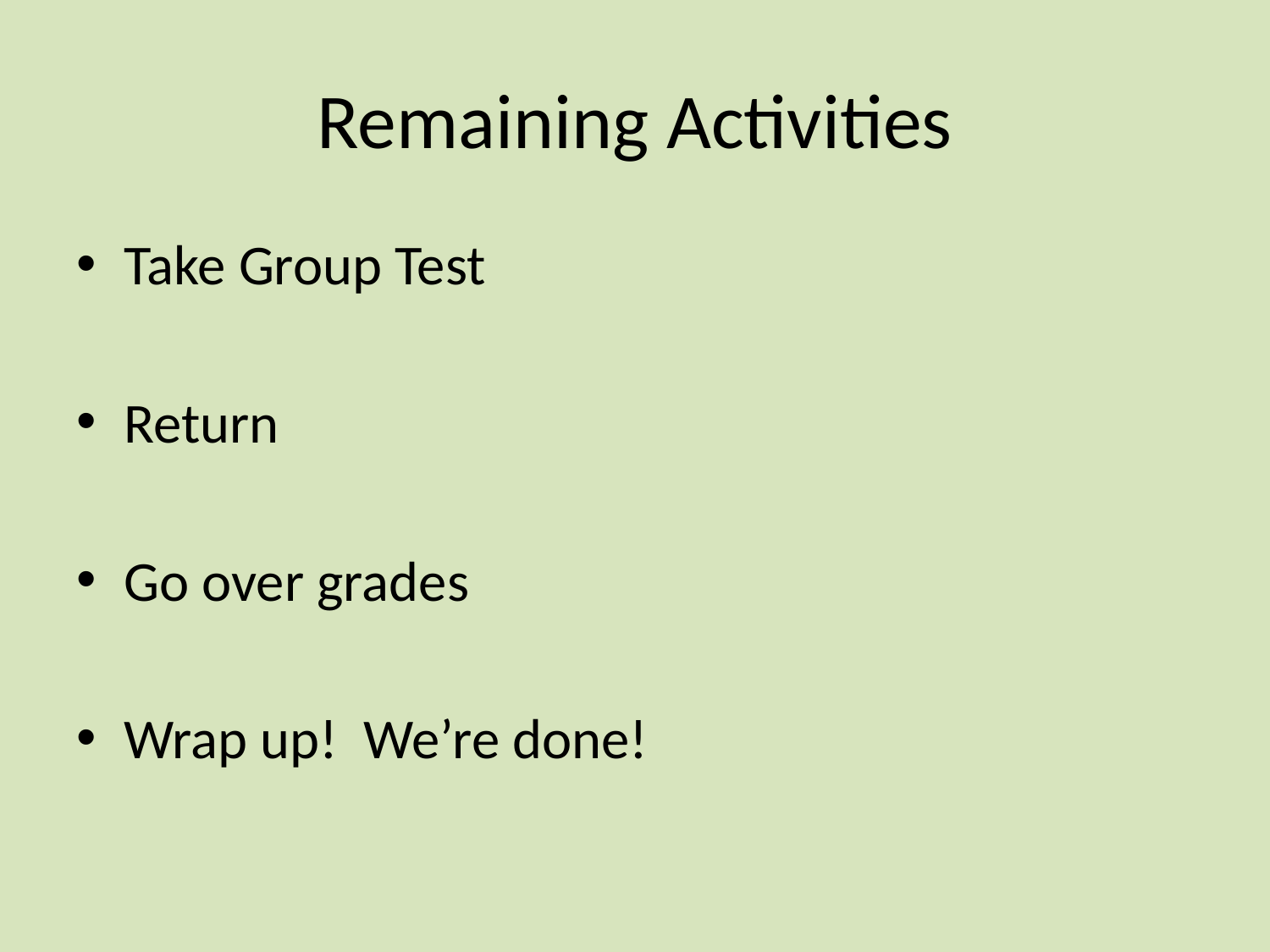

# Remaining Activities
Take Group Test

Return

Go over grades

Wrap up!  We’re done!